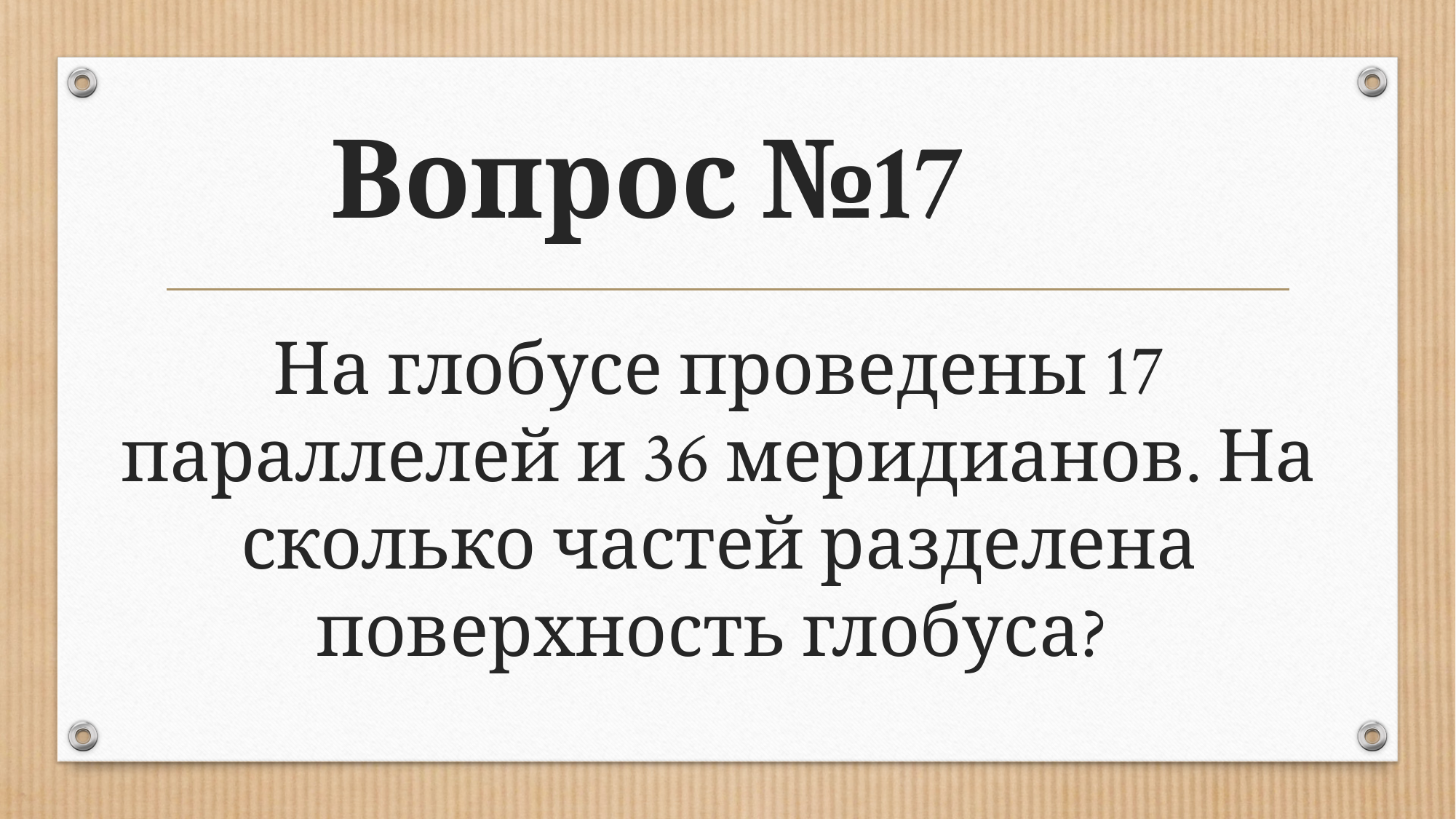

# Вопрос №17
На глобусе проведены 17 параллелей и 36 меридианов. На сколько частей разделена поверхность глобуса?